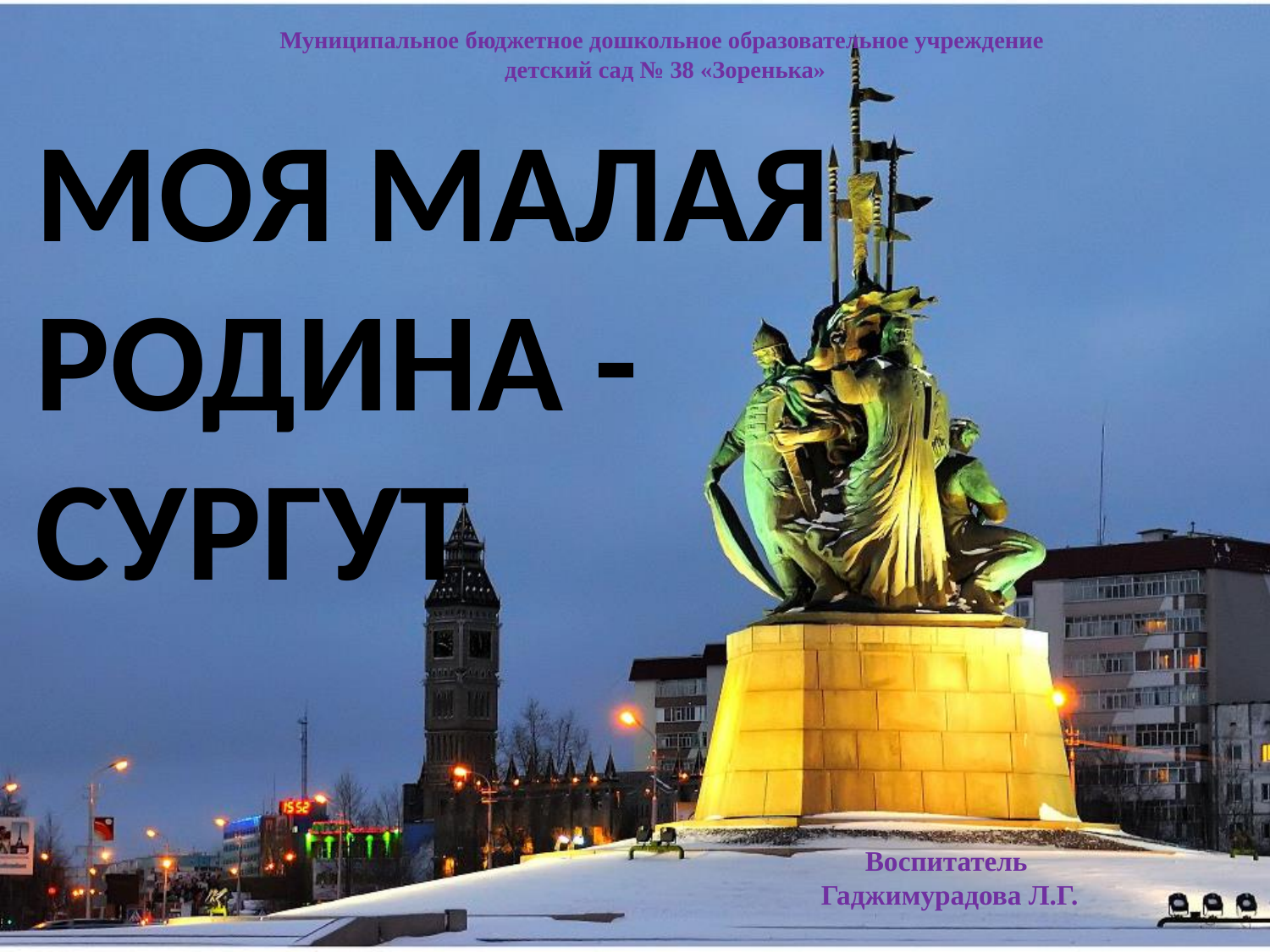

Муниципальное бюджетное дошкольное образовательное учреждение
детский сад № 38 «Зоренька»
# МОЯ МАЛАЯ РОДИНА - СУРГУТ

Воспитатель
Гаджимурадова Л.Г.